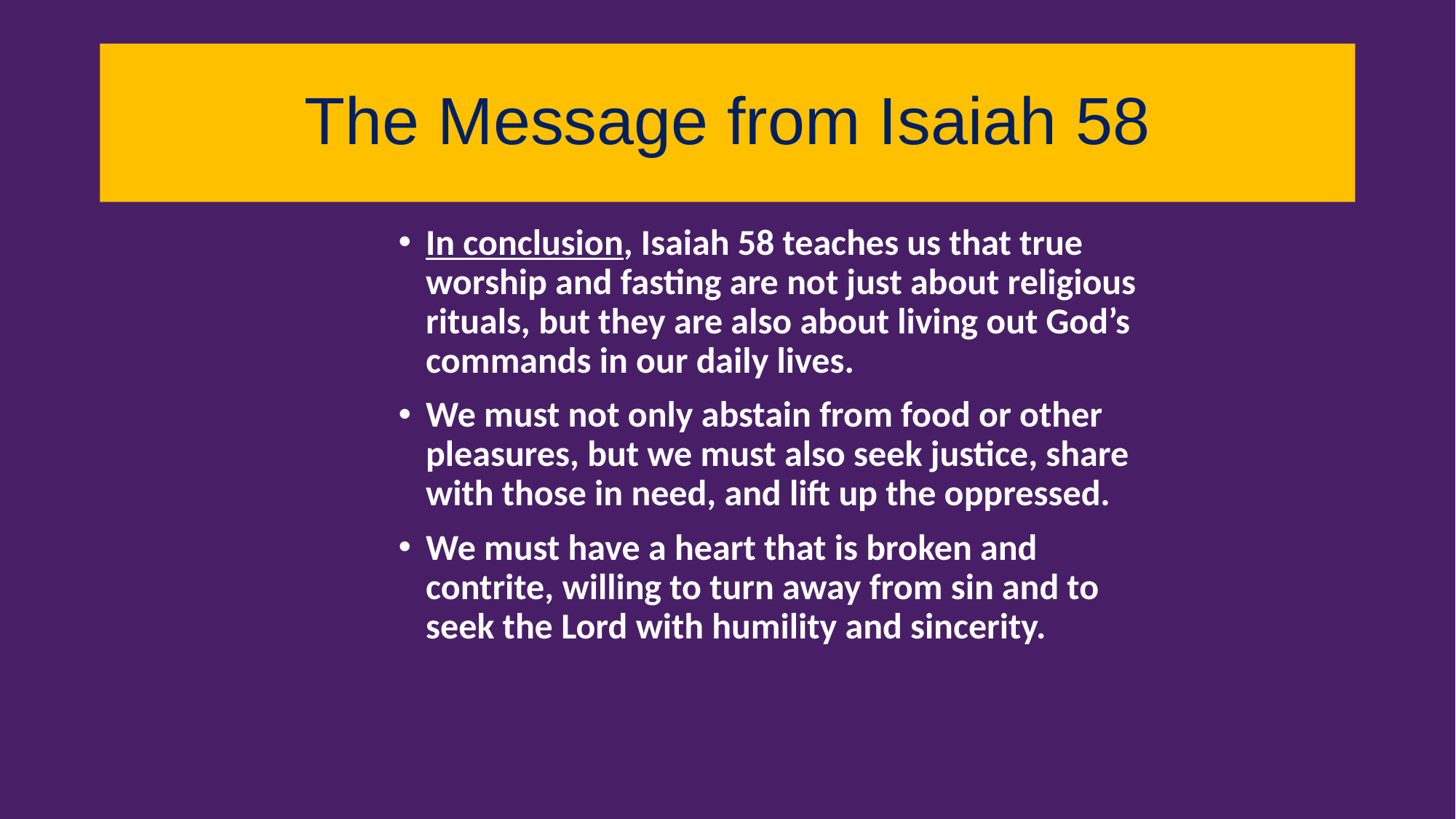

# The Message from Isaiah 58
In conclusion, Isaiah 58 teaches us that true worship and fasting are not just about religious rituals, but they are also about living out God’s commands in our daily lives.
We must not only abstain from food or other pleasures, but we must also seek justice, share with those in need, and lift up the oppressed.
We must have a heart that is broken and contrite, willing to turn away from sin and to seek the Lord with humility and sincerity.